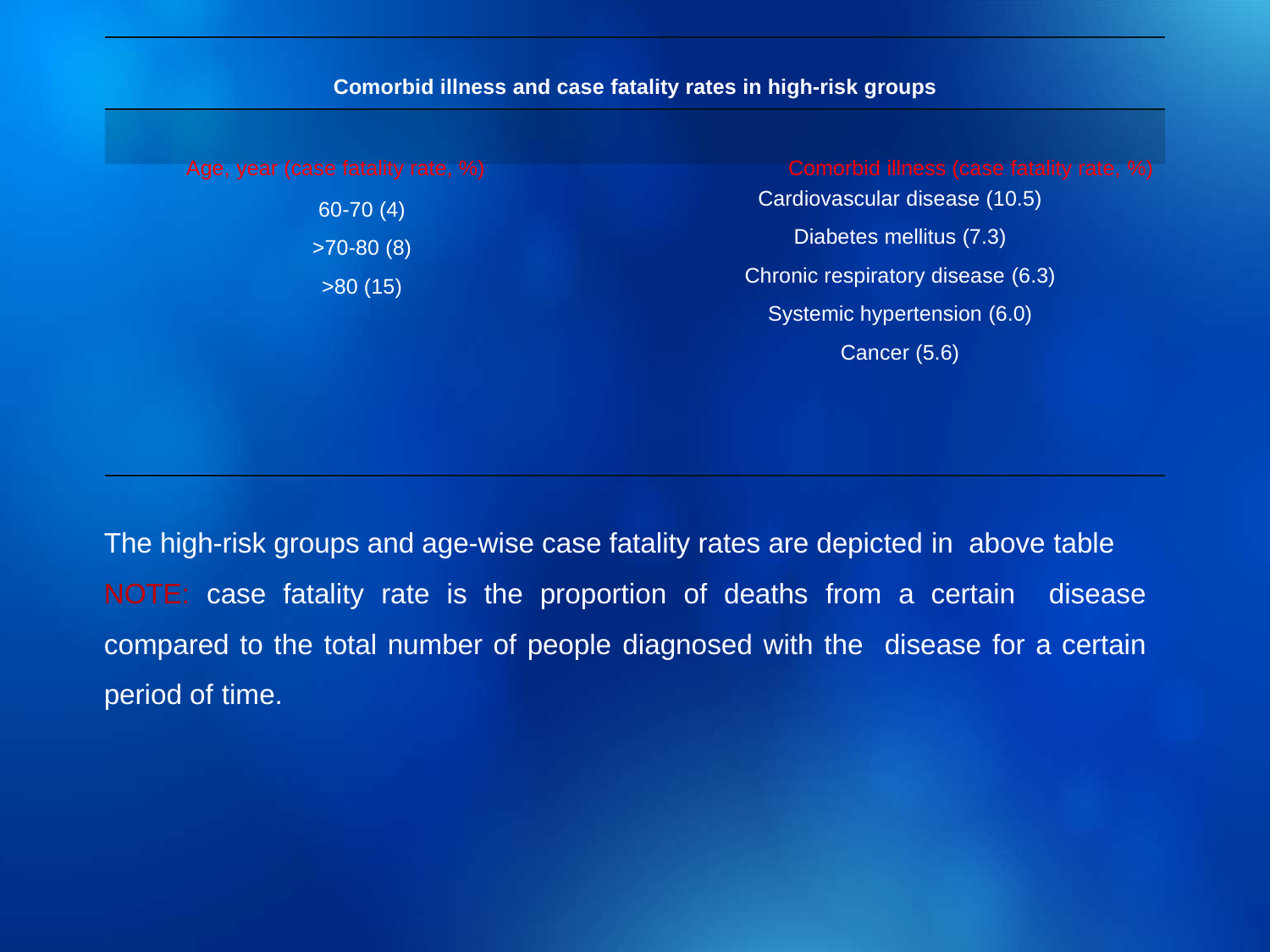

Comorbid illness and case fatality rates in high-risk groups

Age, year (case fatality rate, %)	               Comorbid illness (case fatality rate, %)

Cardiovascular disease (10.5)
Diabetes mellitus (7.3)
Chronic respiratory disease (6.3)
Systemic hypertension (6.0)
Cancer (5.6)

60-70 (4)
>70-80 (8)
>80 (15)

The high-risk groups and age-wise case fatality rates are depicted in  above table
NOTE: case fatality rate is the proportion of deaths from a certain  disease compared to the total number of people diagnosed with the  disease for a certain period of time.